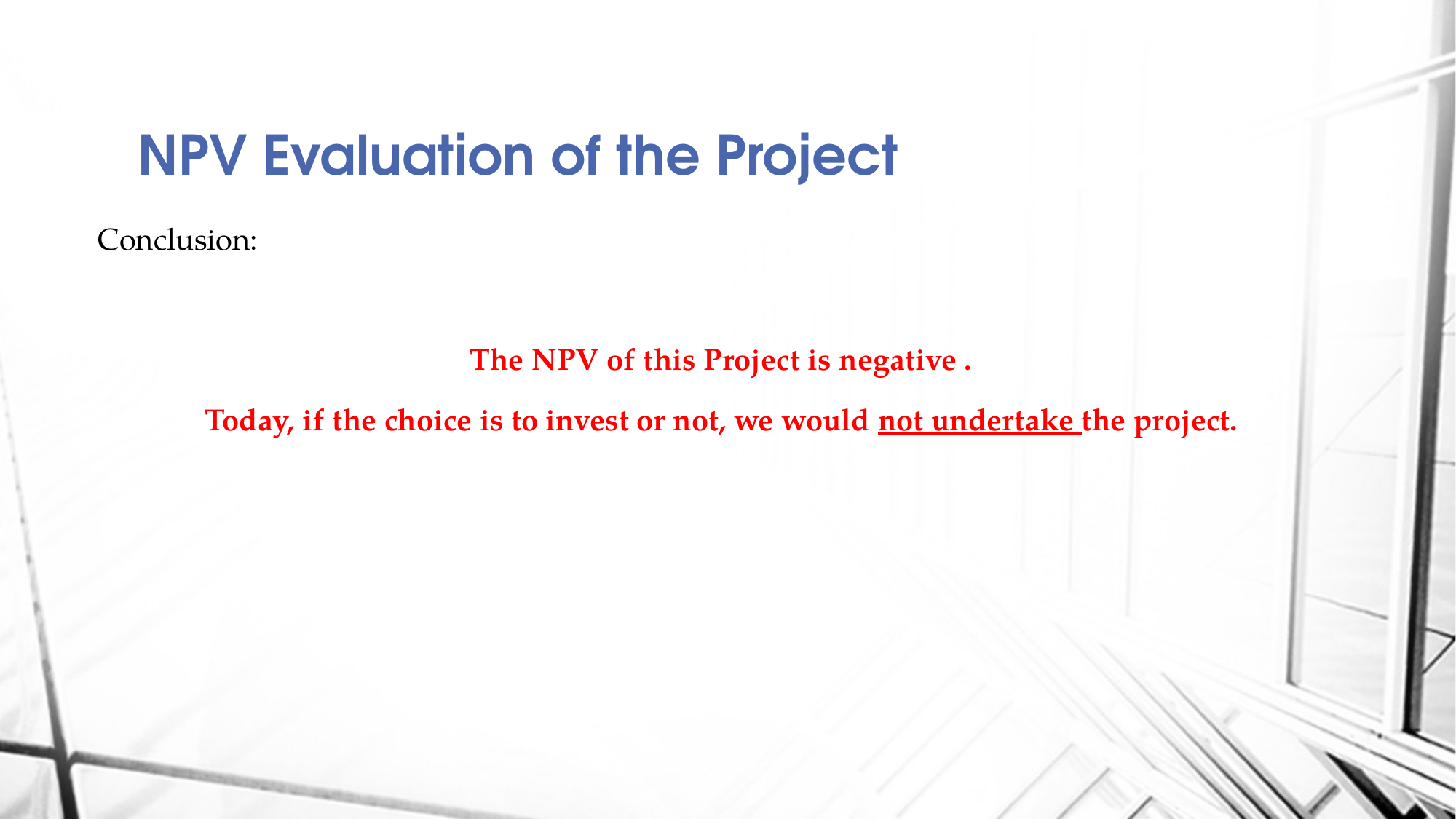

# NPV Evaluation of the Project
Conclusion:

The NPV of this Project is negative .
Today, if the choice is to invest or not, we would not undertake the project.